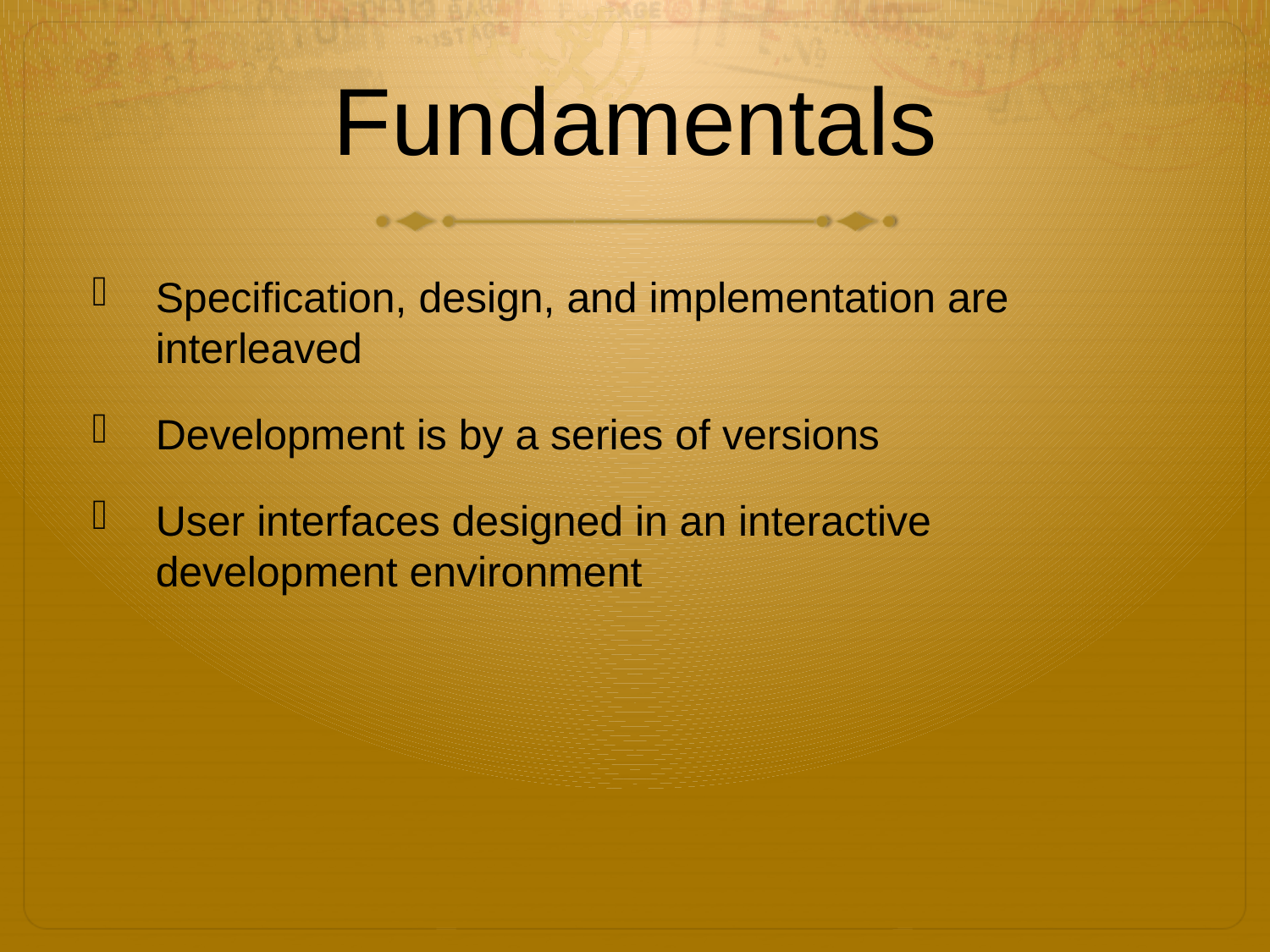

# Fundamentals
Specification, design, and implementation are interleaved
Development is by a series of versions
User interfaces designed in an interactive development environment